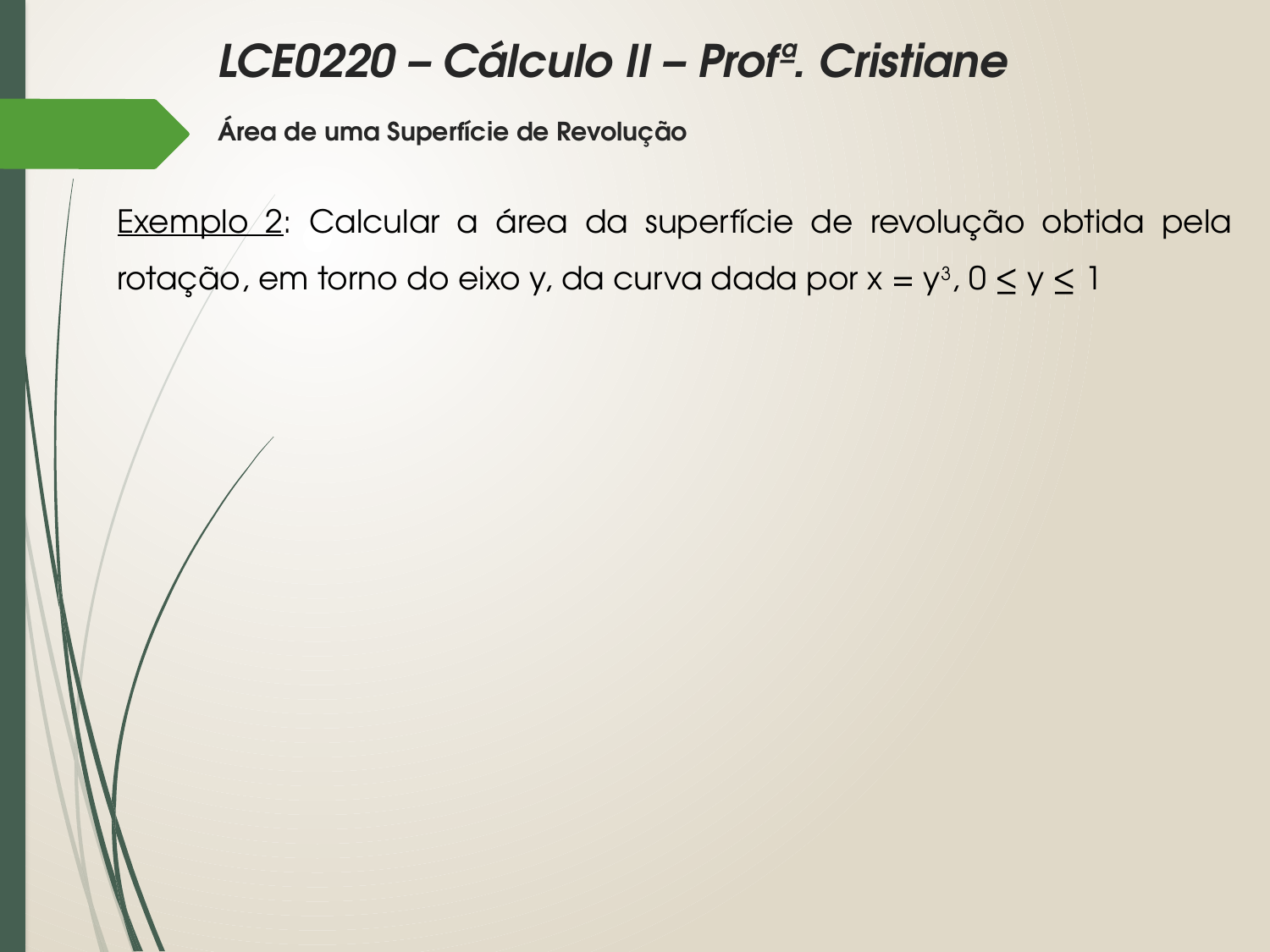

LCE0220 – Cálculo II – Profª. Cristiane

Área de uma Superfície de Revolução

Exemplo 2: Calcular a área da superfície de revolução obtida pela rotação, em torno do eixo y, da curva dada por x = y3, 0 ≤ y ≤ 1